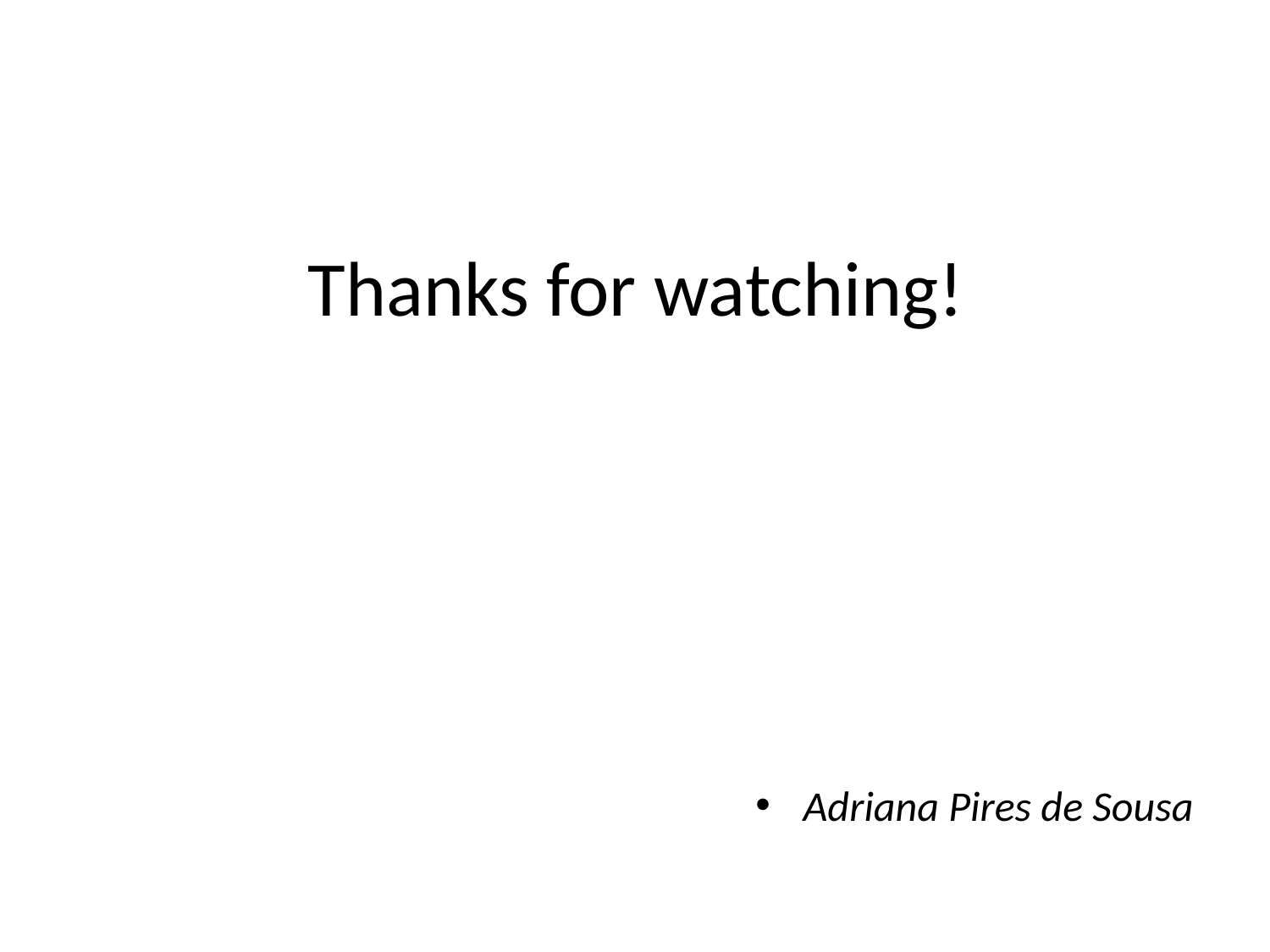

# Thanks for watching!

Adriana Pires de Sousa